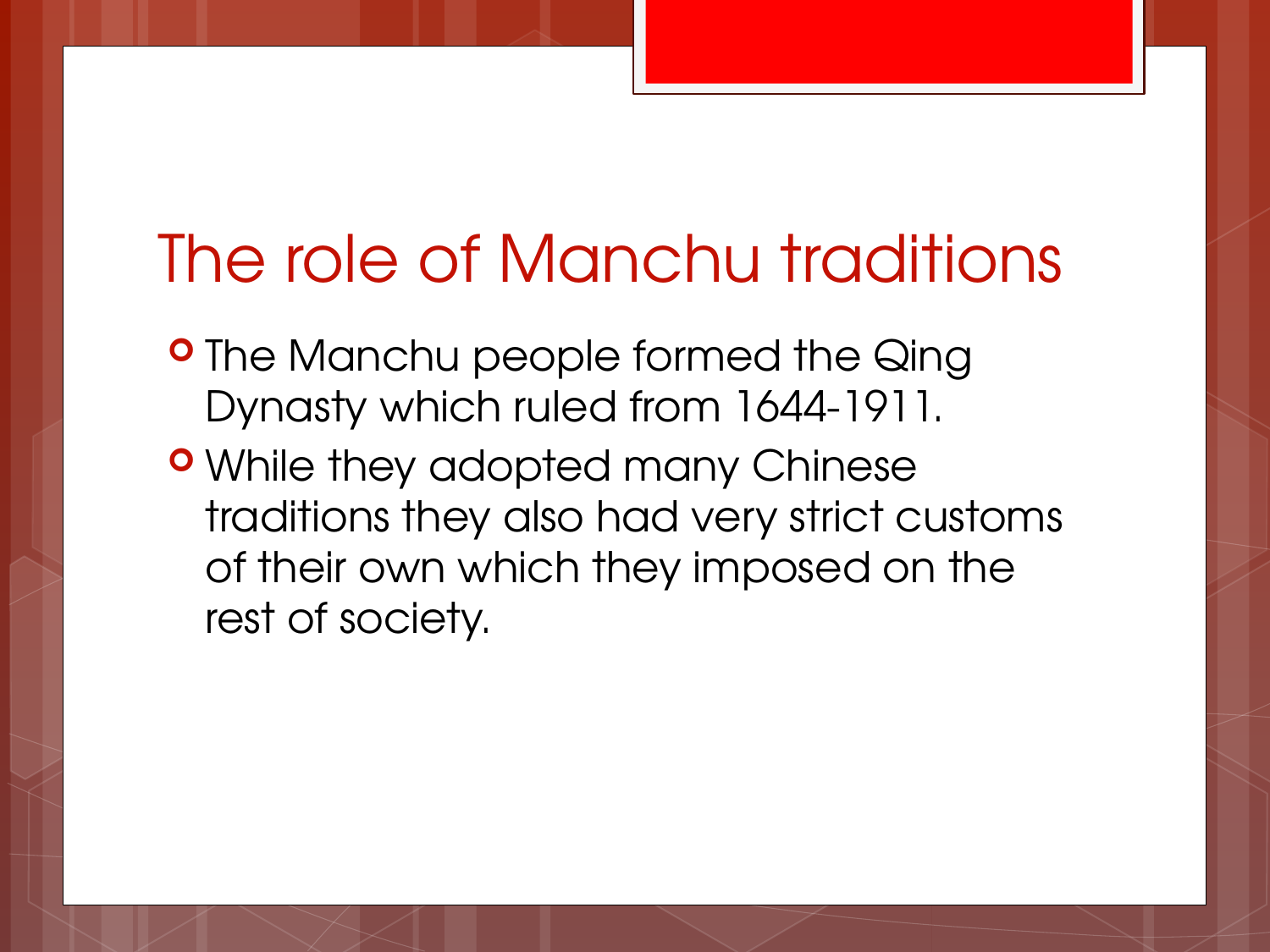

# The role of Manchu traditions
The Manchu people formed the Qing Dynasty which ruled from 1644-1911.
While they adopted many Chinese traditions they also had very strict customs of their own which they imposed on the rest of society.